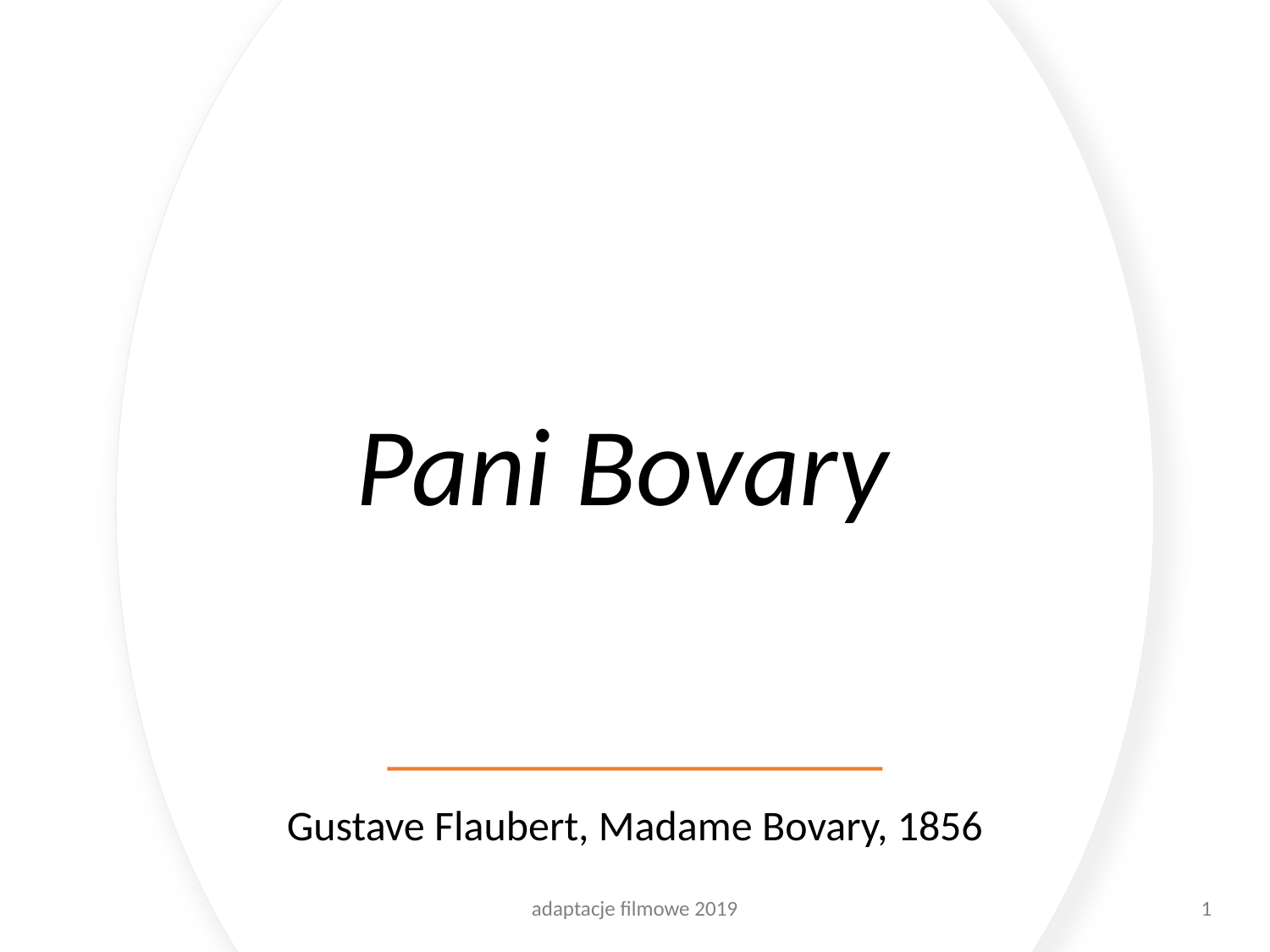

# Pani Bovary

Gustave Flaubert, Madame Bovary, 1856
adaptacje filmowe 2019
1